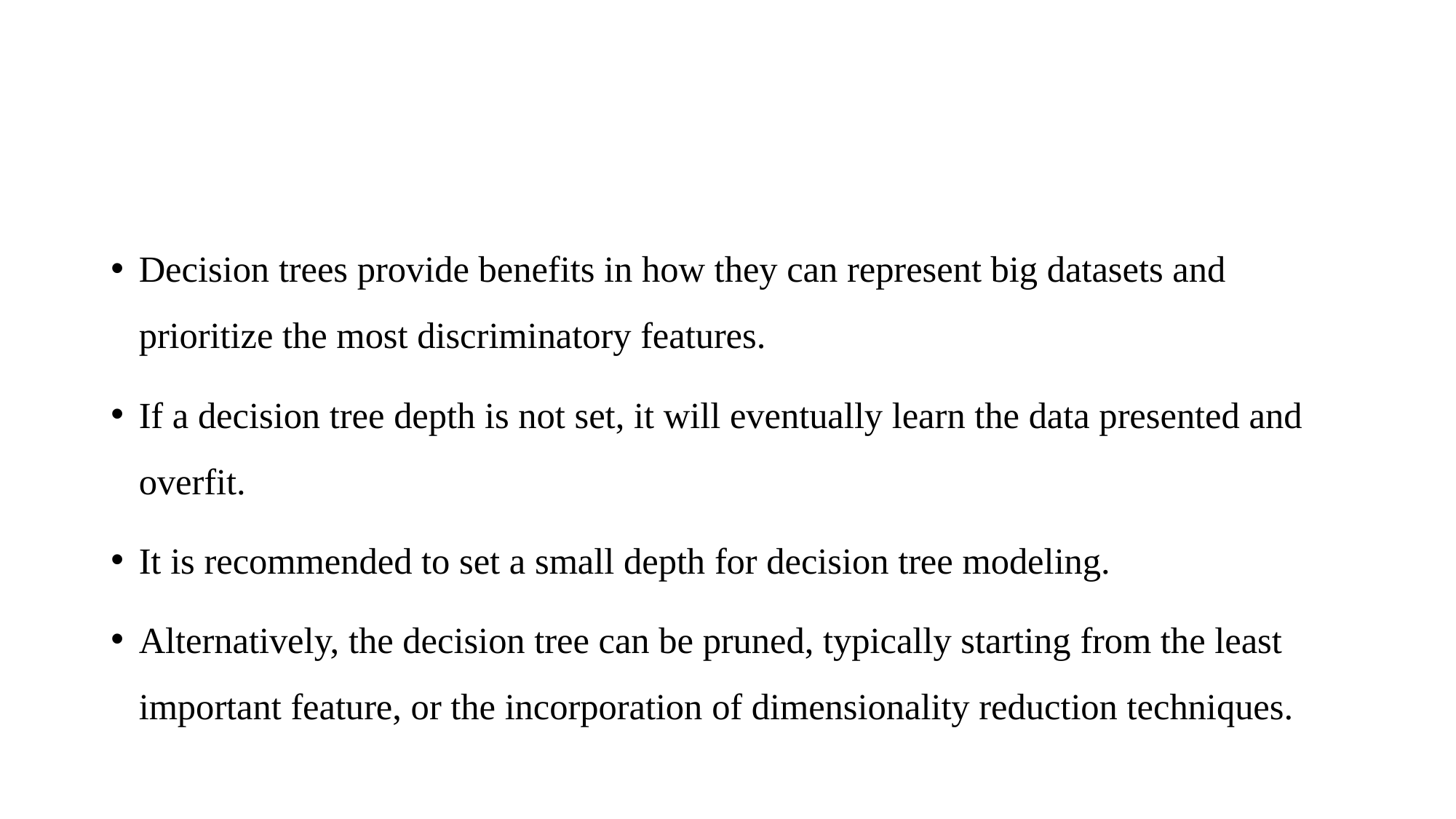

#
Decision trees provide benefits in how they can represent big datasets and prioritize the most discriminatory features.
If a decision tree depth is not set, it will eventually learn the data presented and overfit.
It is recommended to set a small depth for decision tree modeling.
Alternatively, the decision tree can be pruned, typically starting from the least important feature, or the incorporation of dimensionality reduction techniques.